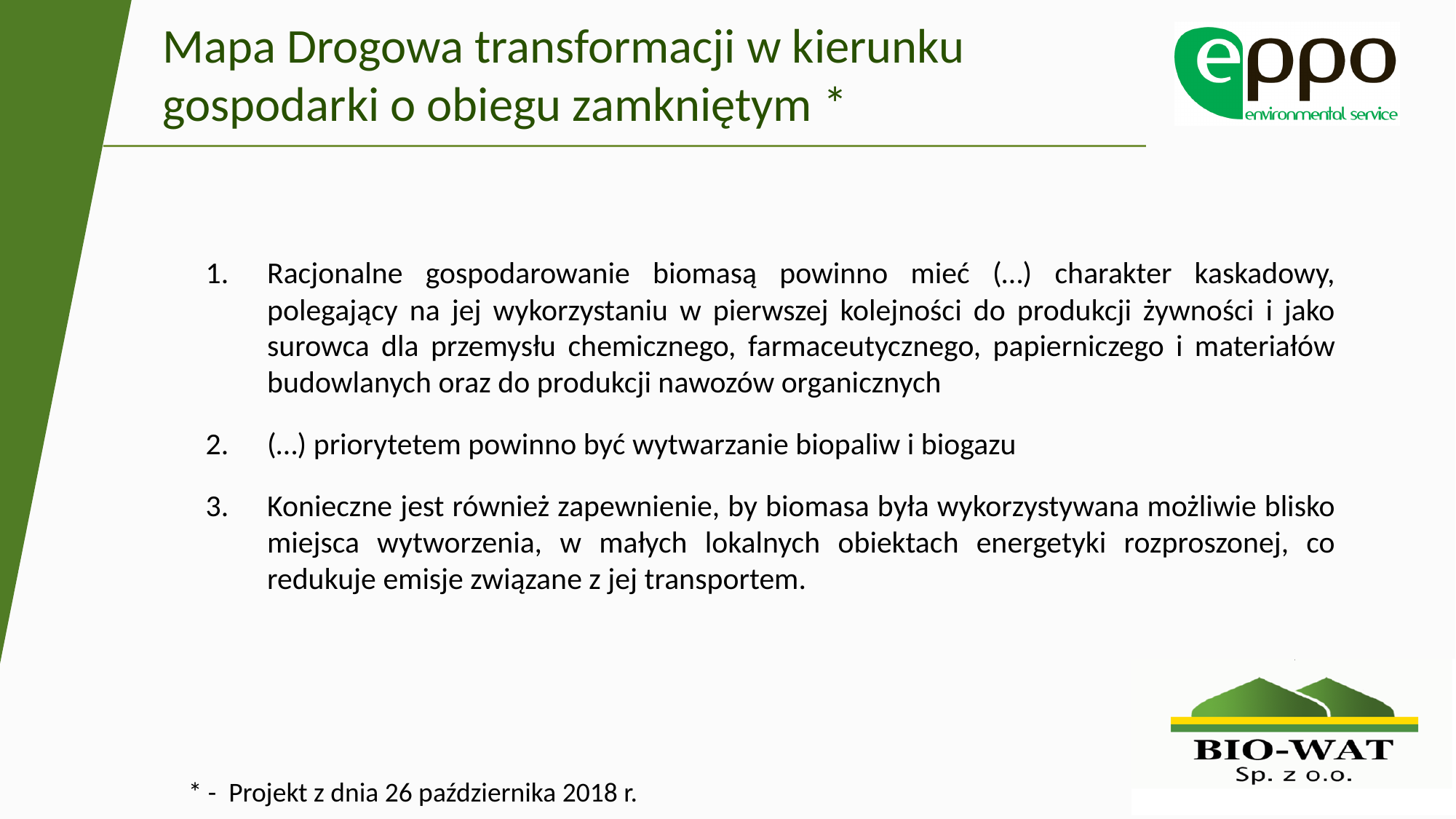

# Mapa Drogowa transformacji w kierunku gospodarki o obiegu zamkniętym *

Racjonalne gospodarowanie biomasą powinno mieć (…) charakter kaskadowy, polegający na jej wykorzystaniu w pierwszej kolejności do produkcji żywności i jako surowca dla przemysłu chemicznego, farmaceutycznego, papierniczego i materiałów budowlanych oraz do produkcji nawozów organicznych

(…) priorytetem powinno być wytwarzanie biopaliw i biogazu

Konieczne jest również zapewnienie, by biomasa była wykorzystywana możliwie blisko miejsca wytworzenia, w małych lokalnych obiektach energetyki rozproszonej, co redukuje emisje związane z jej transportem.

* -  Projekt z dnia 26 października 2018 r.